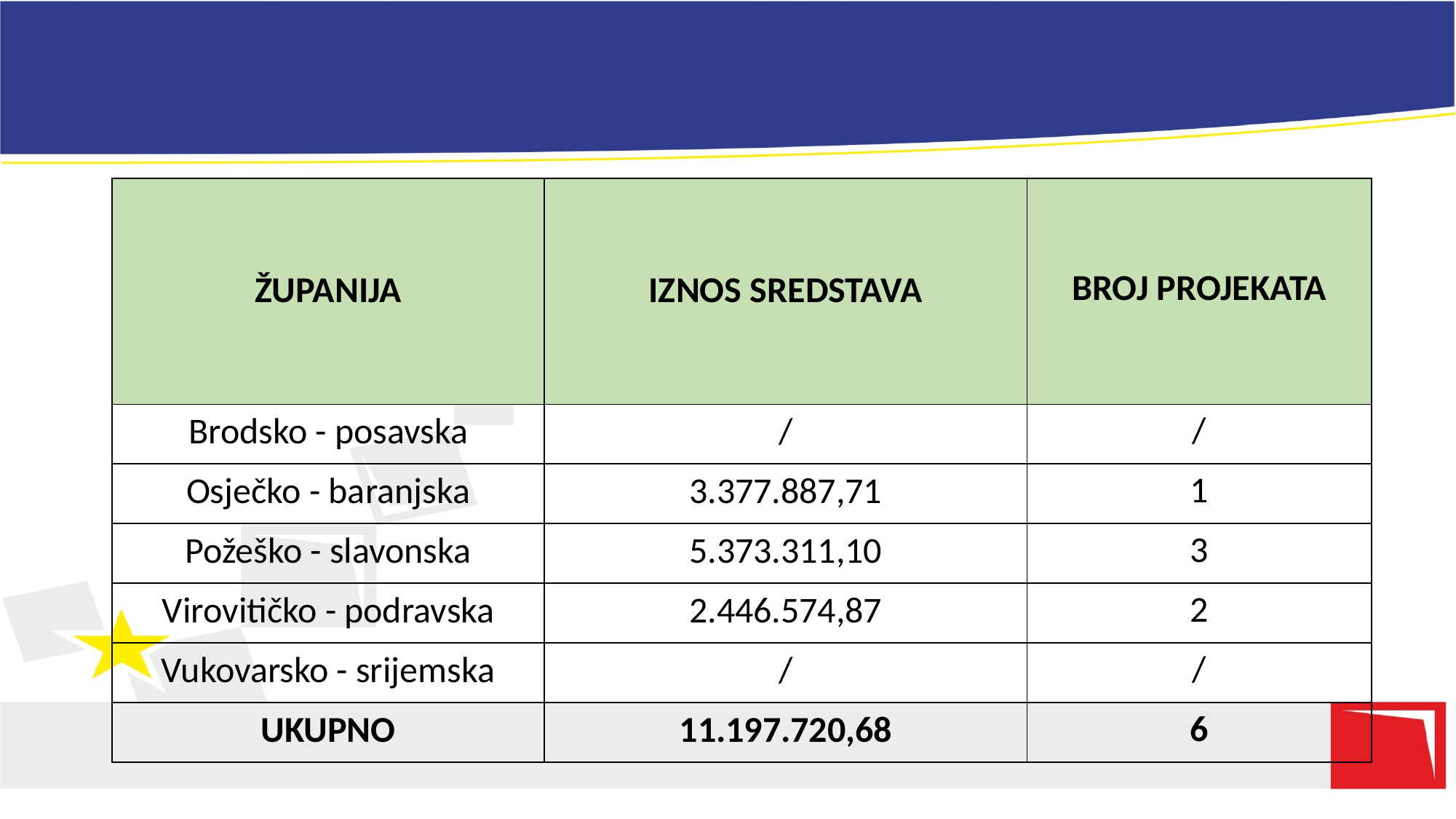

# UNAPRJEĐENJE USLUGA ZA DJECU U SUSTAVU RANOG I PREDŠKOLSKOG ODGOJA I OBRAZOVANJA – ZAPRIMLJENE PRIJAVE – Europski socijalni fond
| ŽUPANIJA | IZNOS SREDSTAVA | BROJ PROJEKATA |
| --- | --- | --- |
| Brodsko - posavska | / | / |
| Osječko - baranjska | 3.377.887,71 | 1 |
| Požeško - slavonska | 5.373.311,10 | 3 |
| Virovitičko - podravska | 2.446.574,87 | 2 |
| Vukovarsko - srijemska | / | / |
| UKUPNO | 11.197.720,68 | 6 |